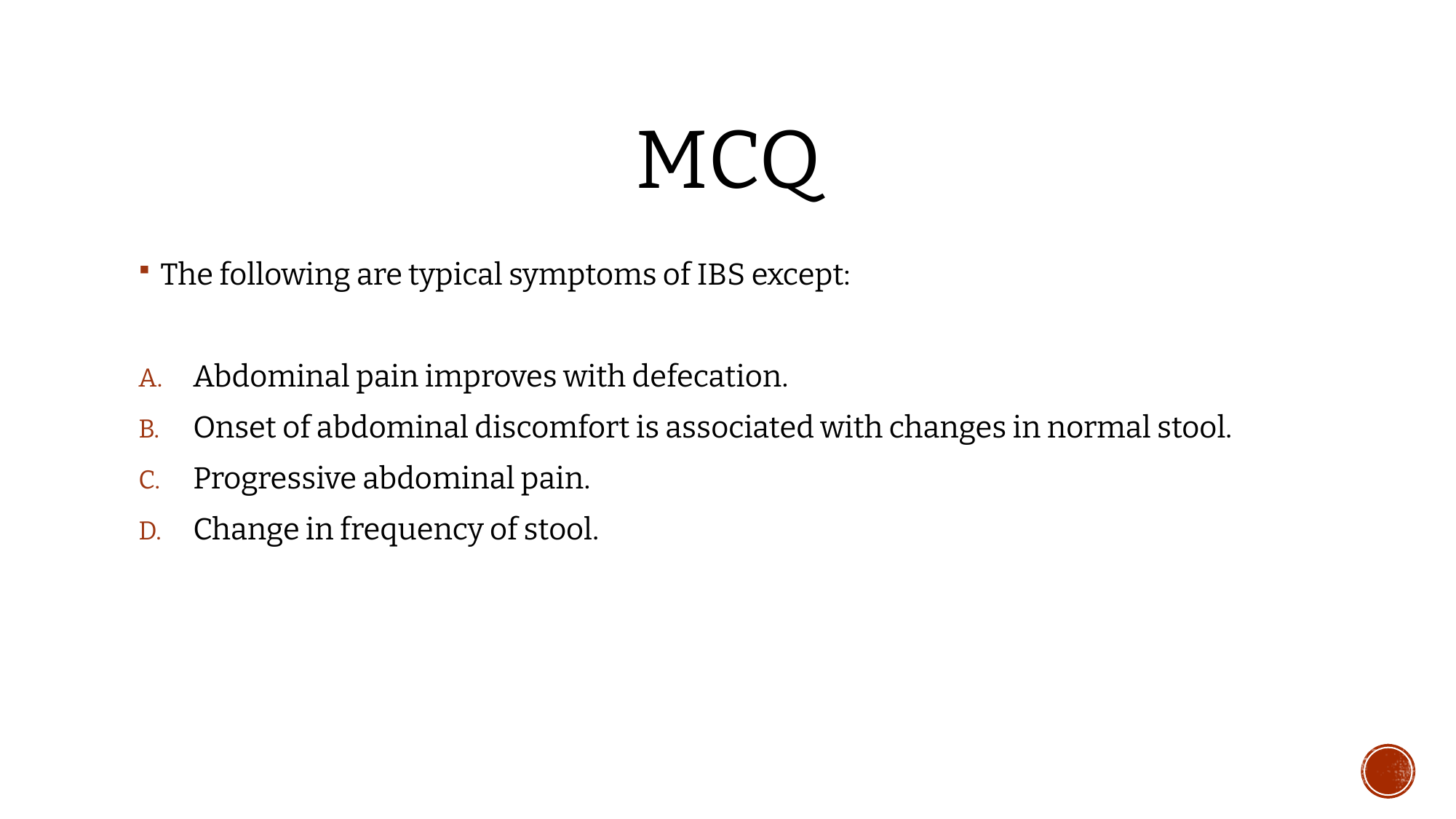

# MCQ
The following are typical symptoms of IBS except:

Abdominal pain improves with defecation.
Onset of abdominal discomfort is associated with changes in normal stool.
Progressive abdominal pain.
Change in frequency of stool.